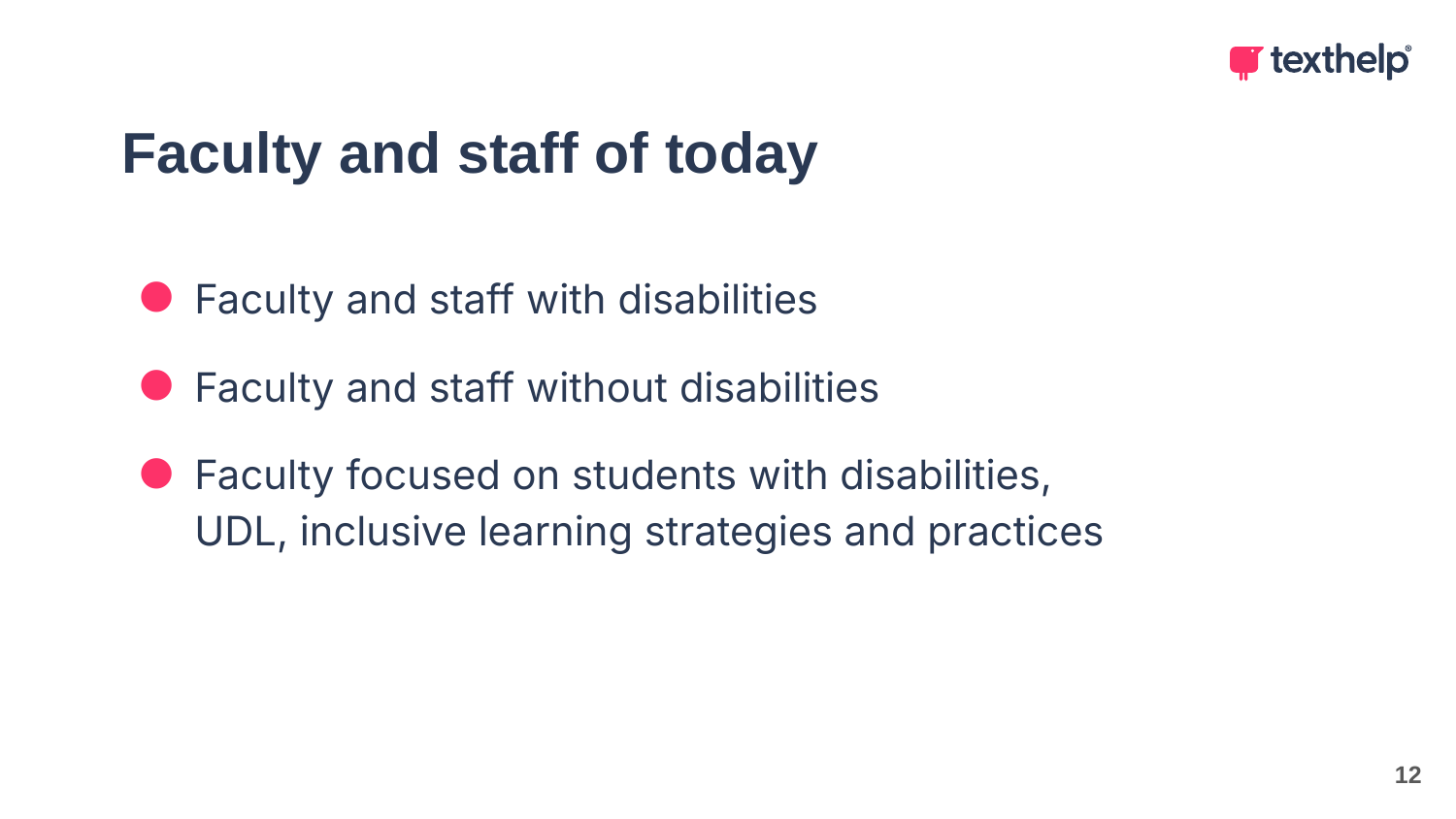

Faculty and staff of today
Faculty and staff with disabilities
Faculty and staff without disabilities
Faculty focused on students with disabilities, UDL, inclusive learning strategies and practices
12